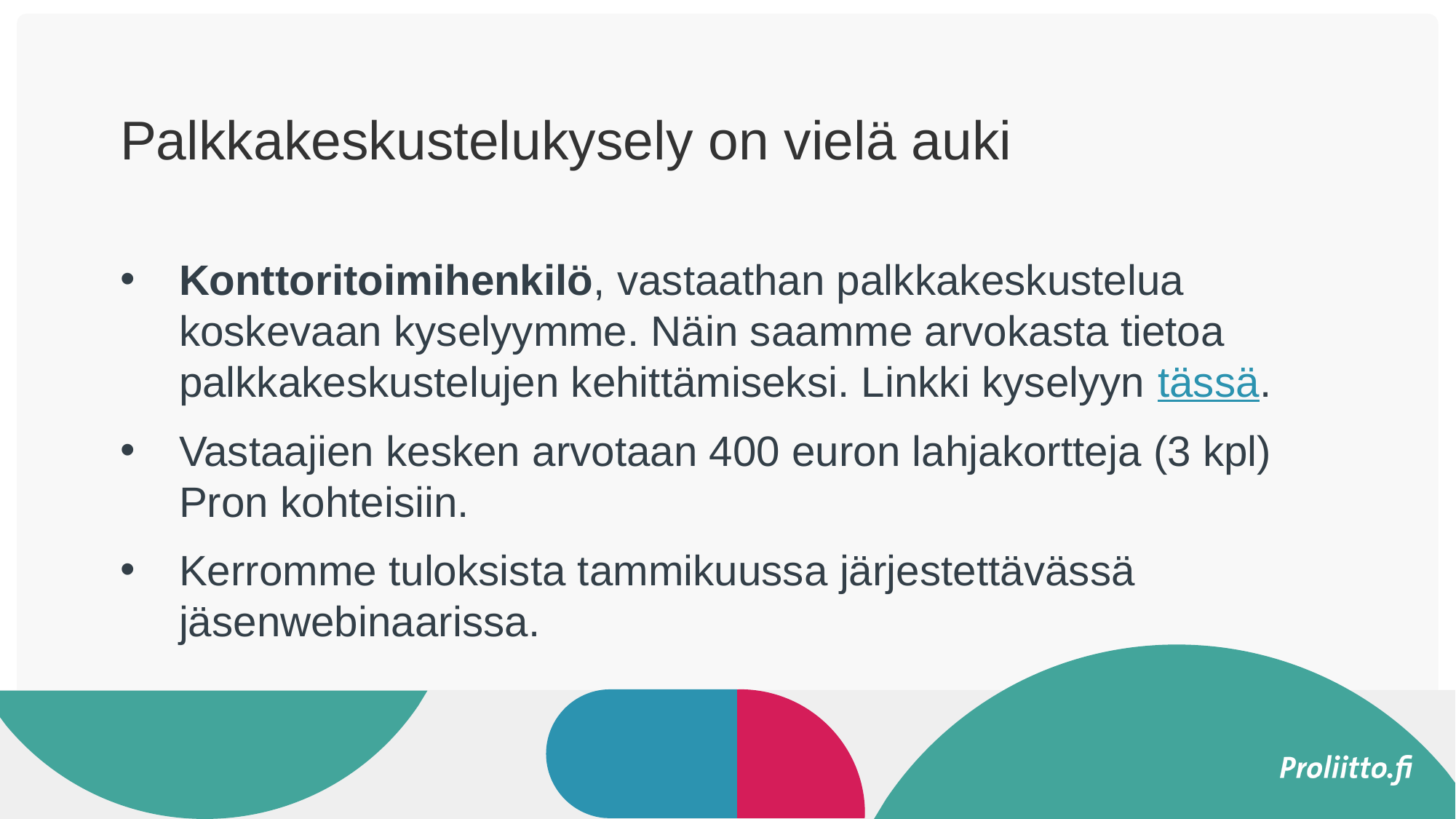

# Palkkakeskustelukysely on vielä auki
Konttoritoimihenkilö, vastaathan palkkakeskustelua koskevaan kyselyymme. Näin saamme arvokasta tietoa palkkakeskustelujen kehittämiseksi. Linkki kyselyyn tässä.
Vastaajien kesken arvotaan 400 euron lahjakortteja (3 kpl) Pron kohteisiin.
Kerromme tuloksista tammikuussa järjestettävässä jäsenwebinaarissa.